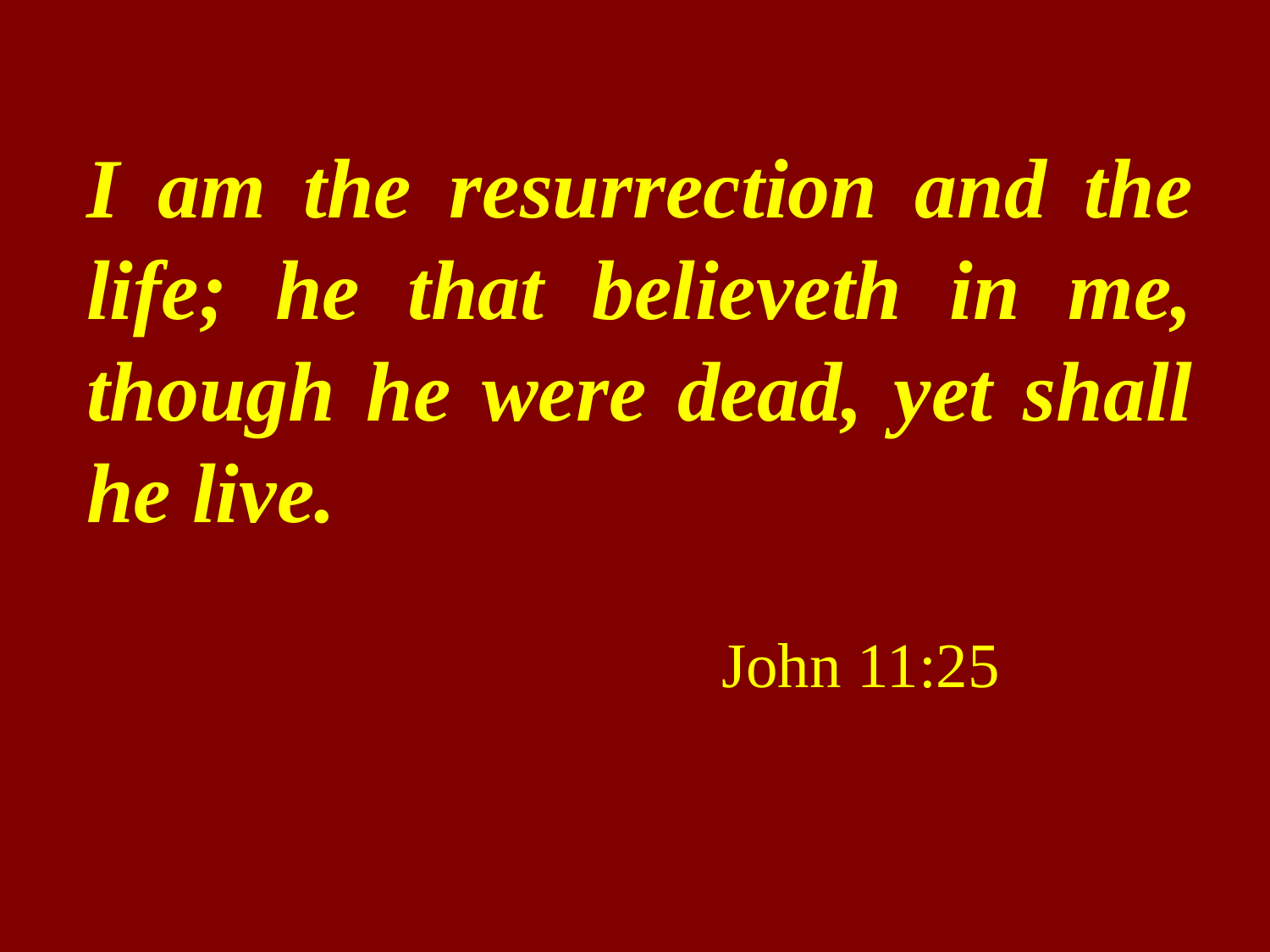

I am the resurrection and the life; he that believeth in me, though he were dead, yet shall he live.

					John 11:25